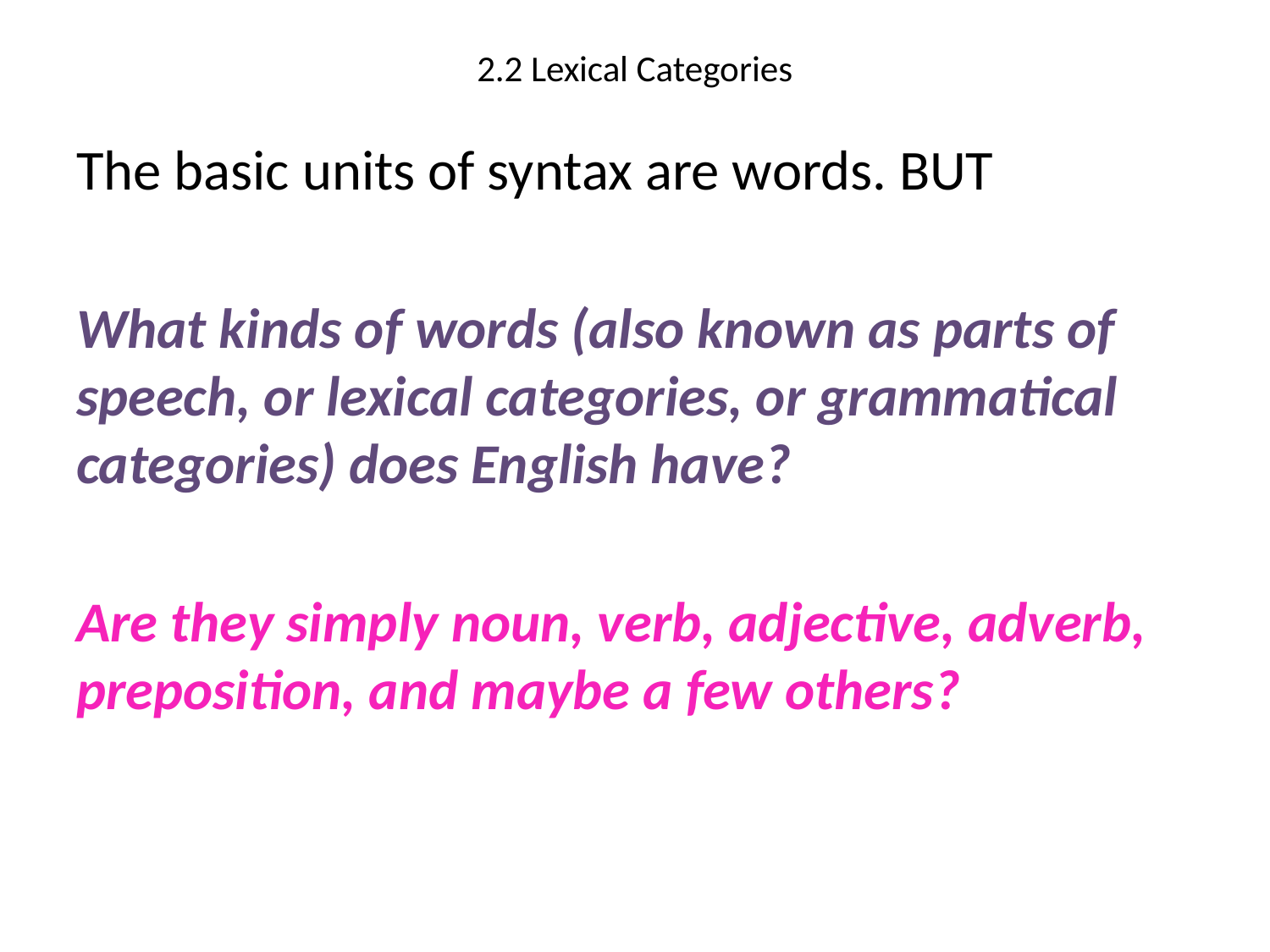

# 2.2 Lexical Categories
The basic units of syntax are words. BUT

What kinds of words (also known as parts of speech, or lexical categories, or grammatical categories) does English have?

Are they simply noun, verb, adjective, adverb, preposition, and maybe a few others?